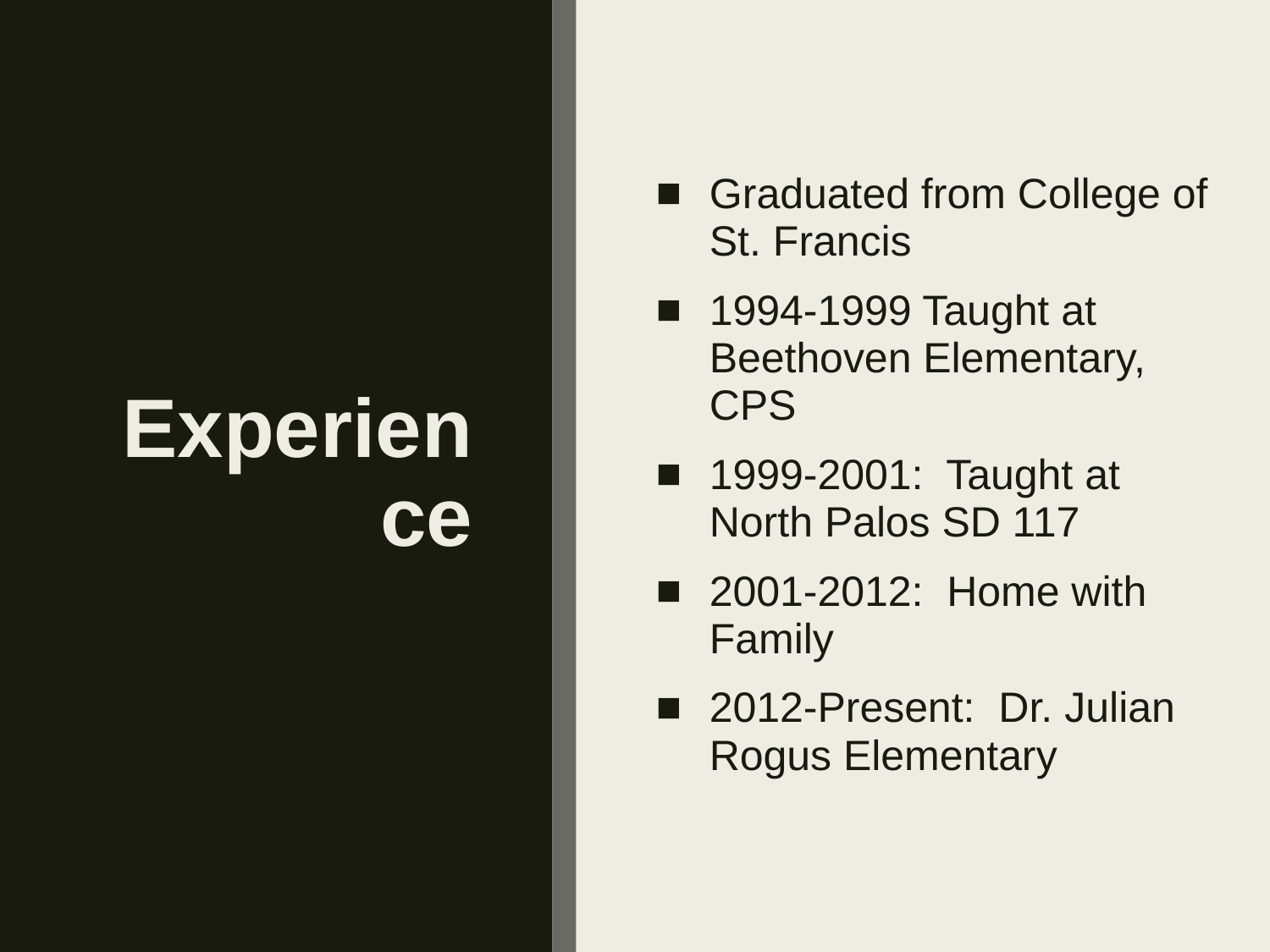

# Experience
Graduated from College of St. Francis
1994-1999 Taught at Beethoven Elementary, CPS
1999-2001:  Taught at North Palos SD 117
2001-2012:  Home with Family
2012-Present:  Dr. Julian Rogus Elementary